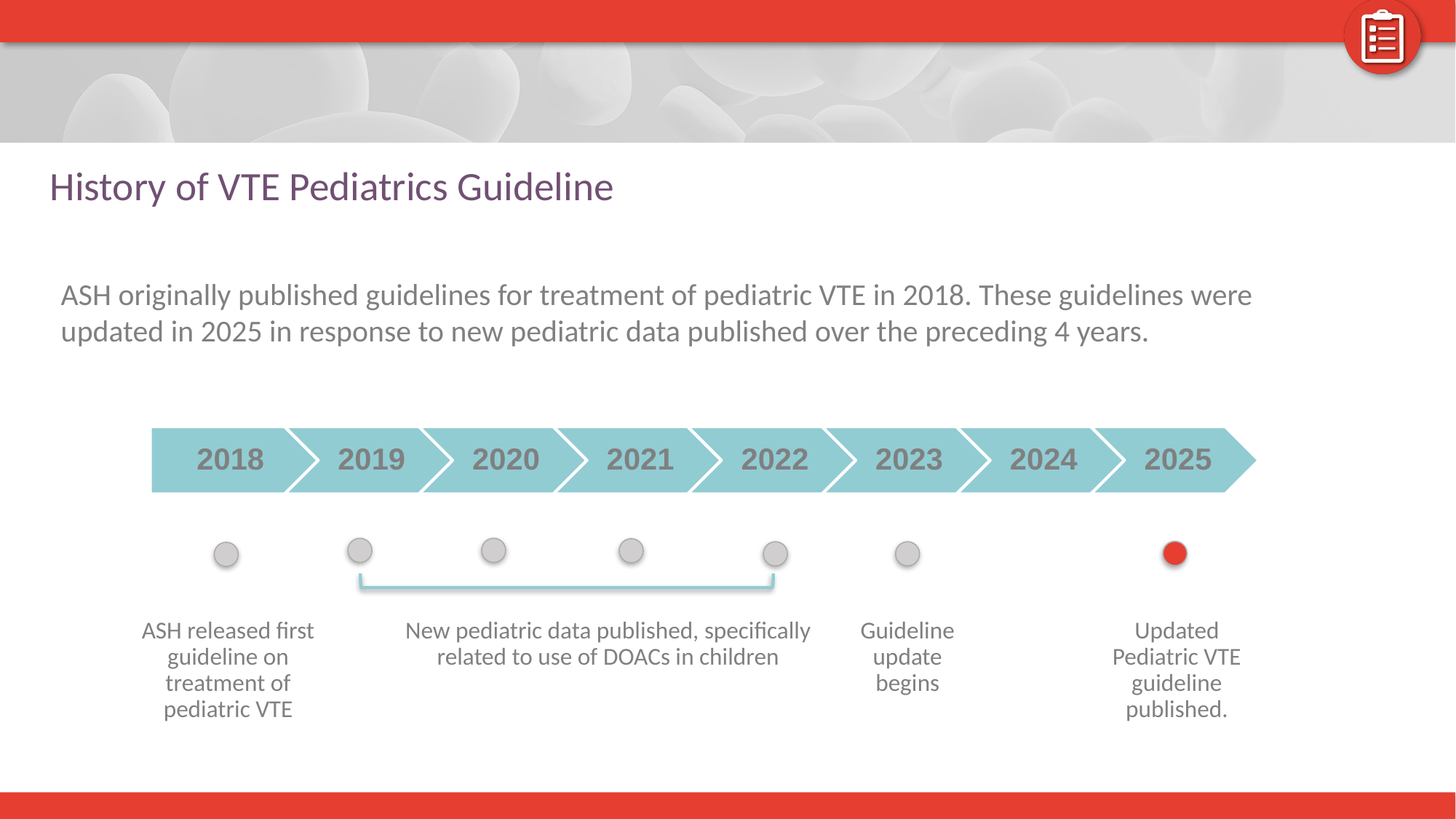

# History of VTE Pediatrics Guideline
2018
2019
2020
2021
2022
2023
2024
2025
ASH originally published guidelines for treatment of pediatric VTE in 2018. These guidelines were updated in 2025 in response to new pediatric data published over the preceding 4 years.

ASH released first guideline on treatment of pediatric VTE
New pediatric data published, specifically related to use of DOACs in children
Guideline update begins
Updated Pediatric VTE guideline published.